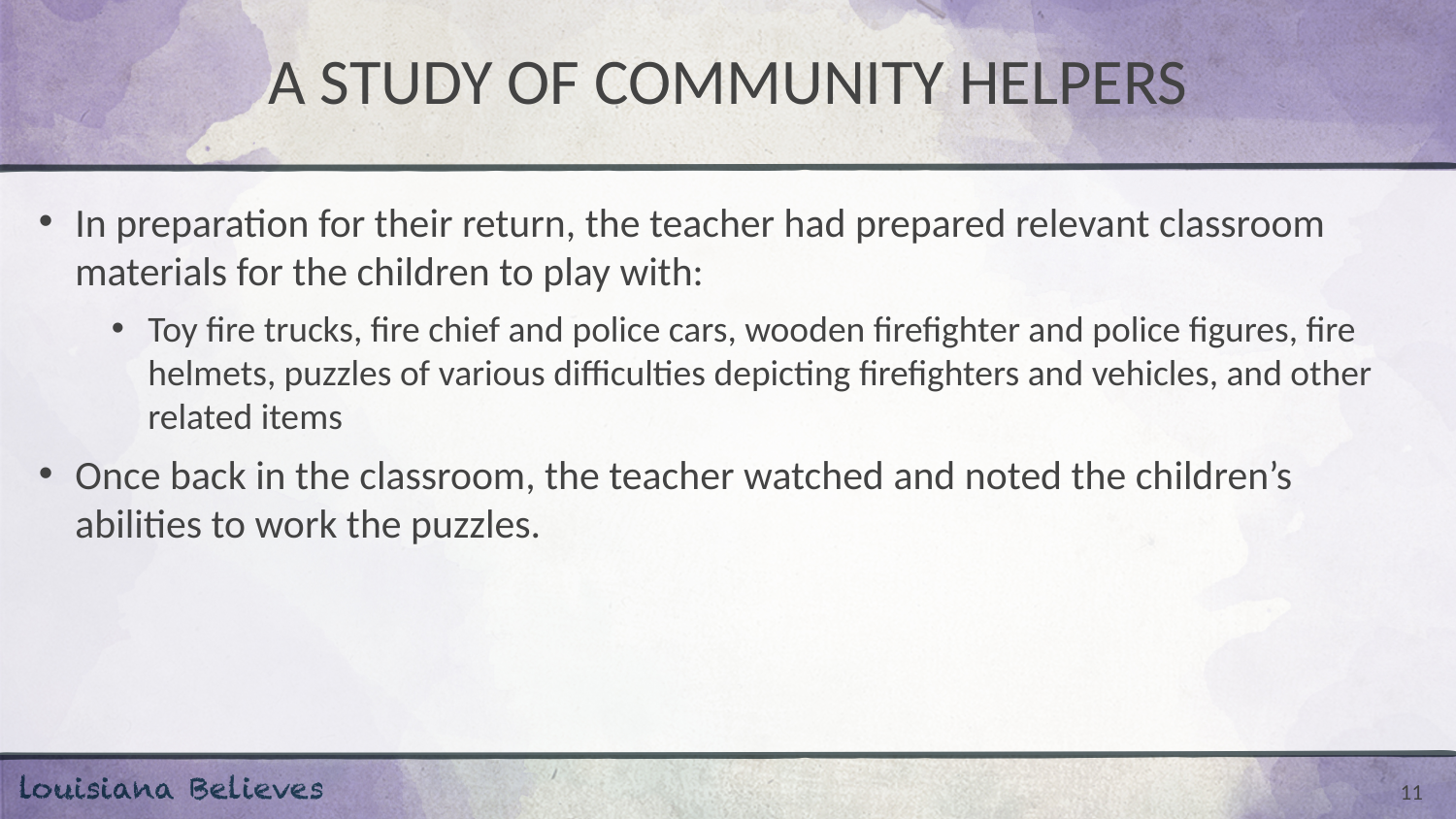

# A STUDY OF COMMUNITY HELPERS
In preparation for their return, the teacher had prepared relevant classroom materials for the children to play with:
Toy fire trucks, fire chief and police cars, wooden firefighter and police figures, fire helmets, puzzles of various difficulties depicting firefighters and vehicles, and other related items
Once back in the classroom, the teacher watched and noted the children’s abilities to work the puzzles.